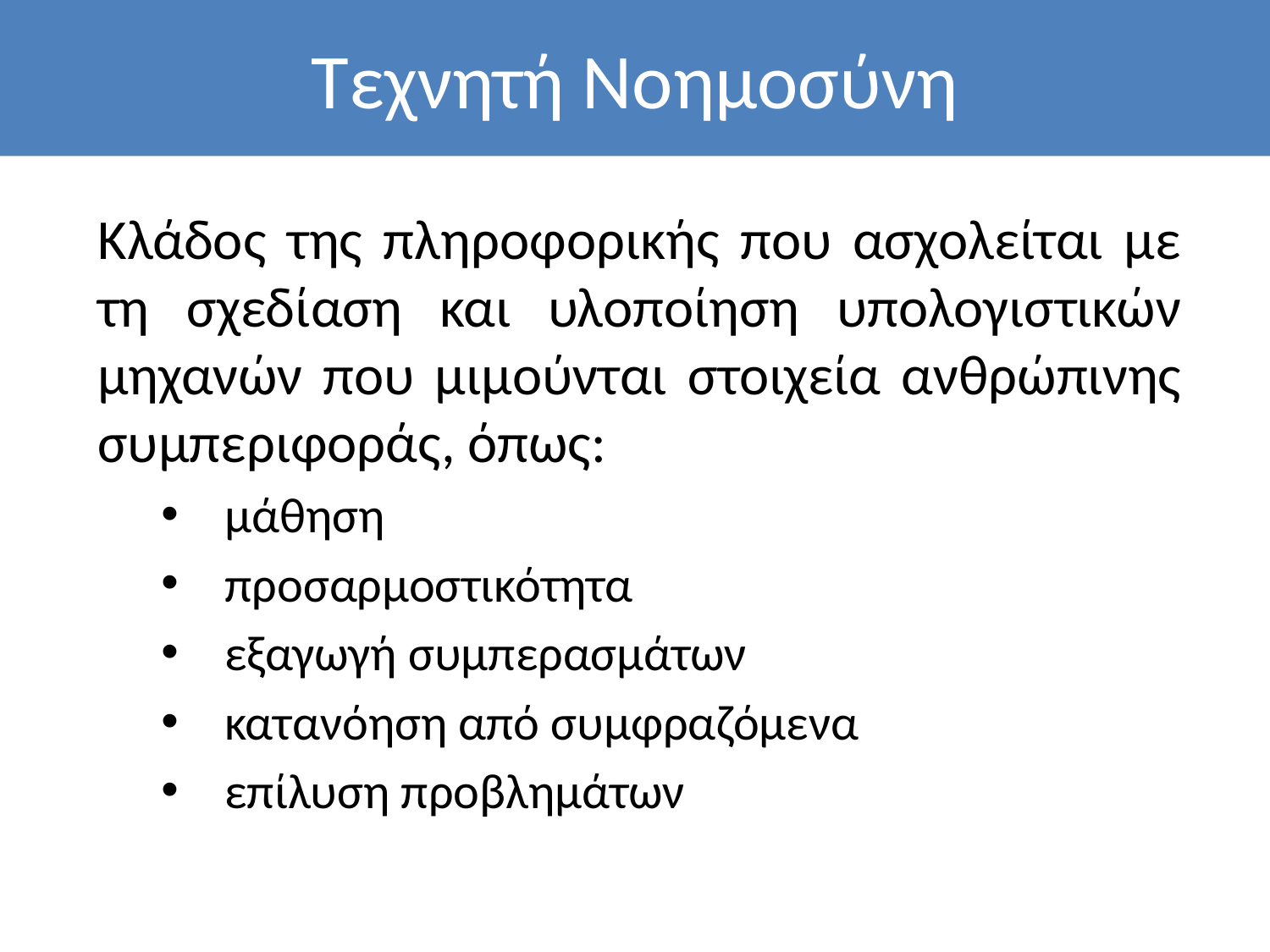

# Τεχνητή Νοημοσύνη
Κλάδος της πληροφορικής που ασχολείται με τη σχεδίαση και υλοποίηση υπολογιστικών μηχανών που μιμούνται στοιχεία ανθρώπινης συμπεριφοράς, όπως:
μάθηση
προσαρμοστικότητα
εξαγωγή συμπερασμάτων
κατανόηση από συμφραζόμενα
επίλυση προβλημάτων